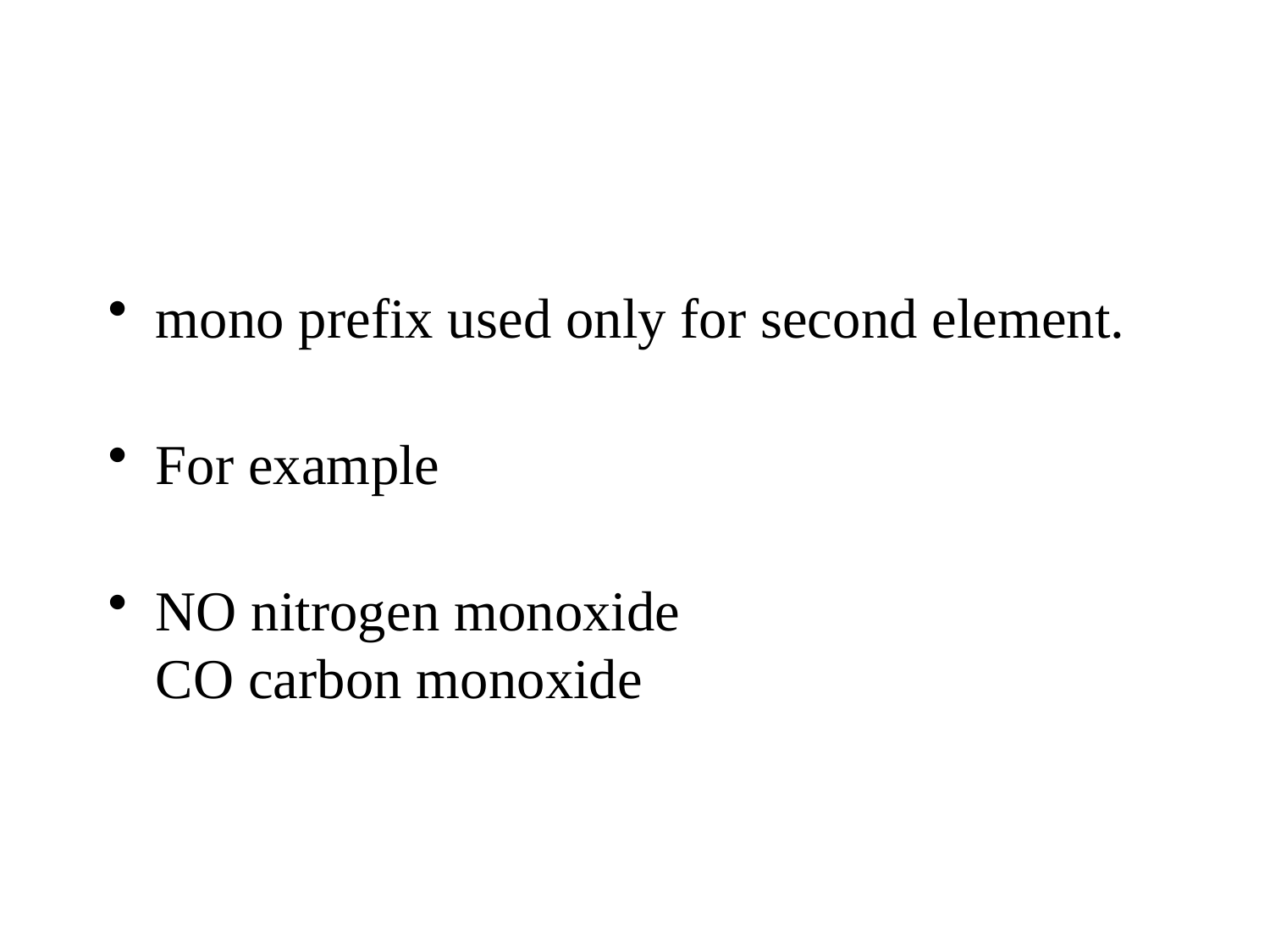

#
mono prefix used only for second element.
For example
NO nitrogen monoxide
CO carbon monoxide